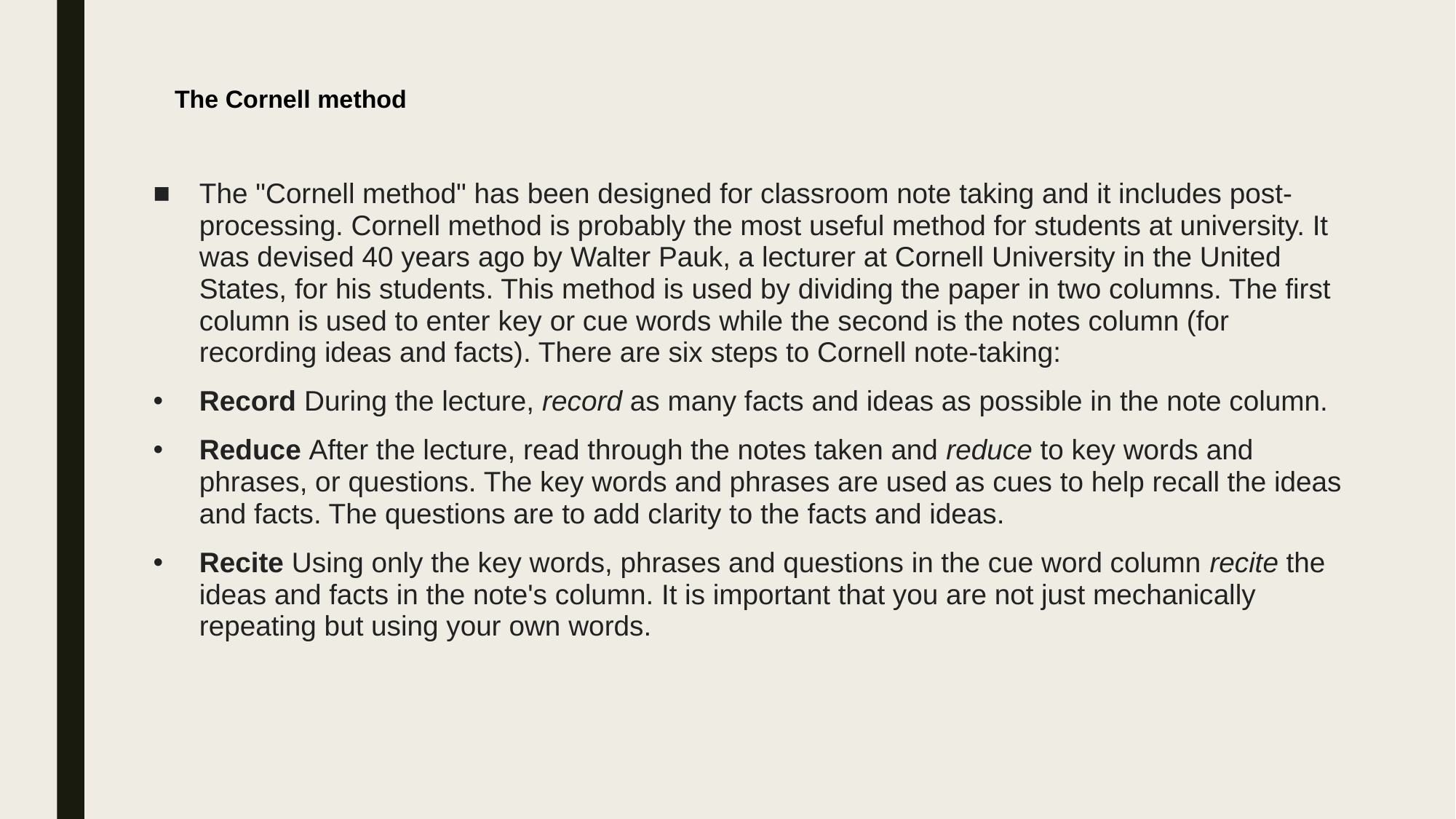

# The Cornell method
The "Cornell method" has been designed for classroom note taking and it includes post-processing. Cornell method is probably the most useful method for students at university. It was devised 40 years ago by Walter Pauk, a lecturer at Cornell University in the United States, for his students. This method is used by dividing the paper in two columns. The first column is used to enter key or cue words while the second is the notes column (for recording ideas and facts). There are six steps to Cornell note-taking:
Record During the lecture, record as many facts and ideas as possible in the note column.
Reduce After the lecture, read through the notes taken and reduce to key words and phrases, or questions. The key words and phrases are used as cues to help recall the ideas and facts. The questions are to add clarity to the facts and ideas.
Recite Using only the key words, phrases and questions in the cue word column recite the ideas and facts in the note's column. It is important that you are not just mechanically repeating but using your own words.